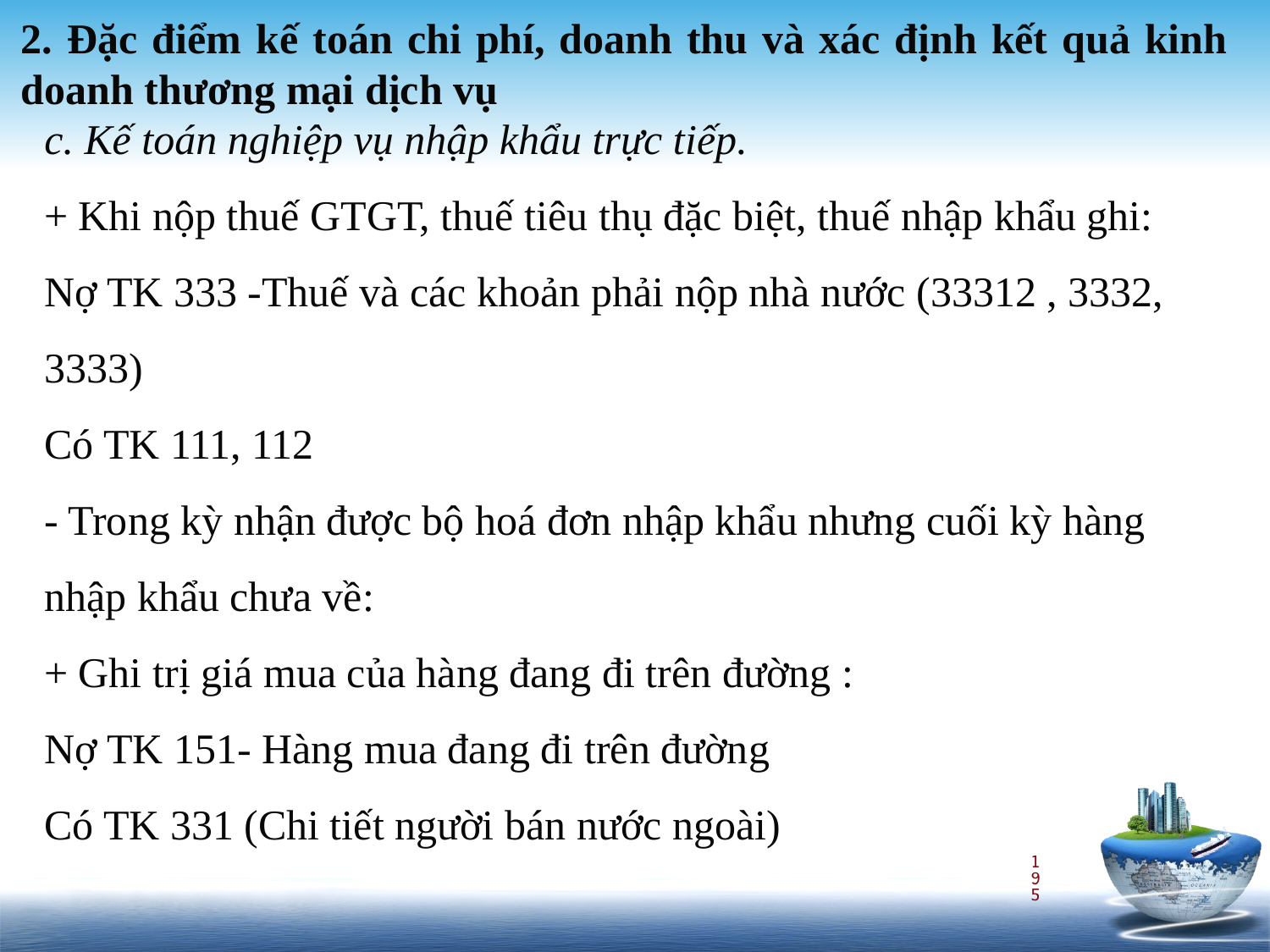

2. Đặc điểm kế toán chi phí, doanh thu và xác định kết quả kinh doanh thương mại dịch vụ
c. Kế toán nghiệp vụ nhập khẩu trực tiếp.
+ Khi nộp thuế GTGT, thuế tiêu thụ đặc biệt, thuế nhập khẩu ghi:
Nợ TK 333 -Thuế và các khoản phải nộp nhà nước (33312 , 3332, 3333)
Có TK 111, 112
- Trong kỳ nhận được bộ hoá đơn nhập khẩu nhưng cuối kỳ hàng nhập khẩu chưa về:
+ Ghi trị giá mua của hàng đang đi trên đường :
Nợ TK 151- Hàng mua đang đi trên đường
Có TK 331 (Chi tiết người bán nước ngoài)

195